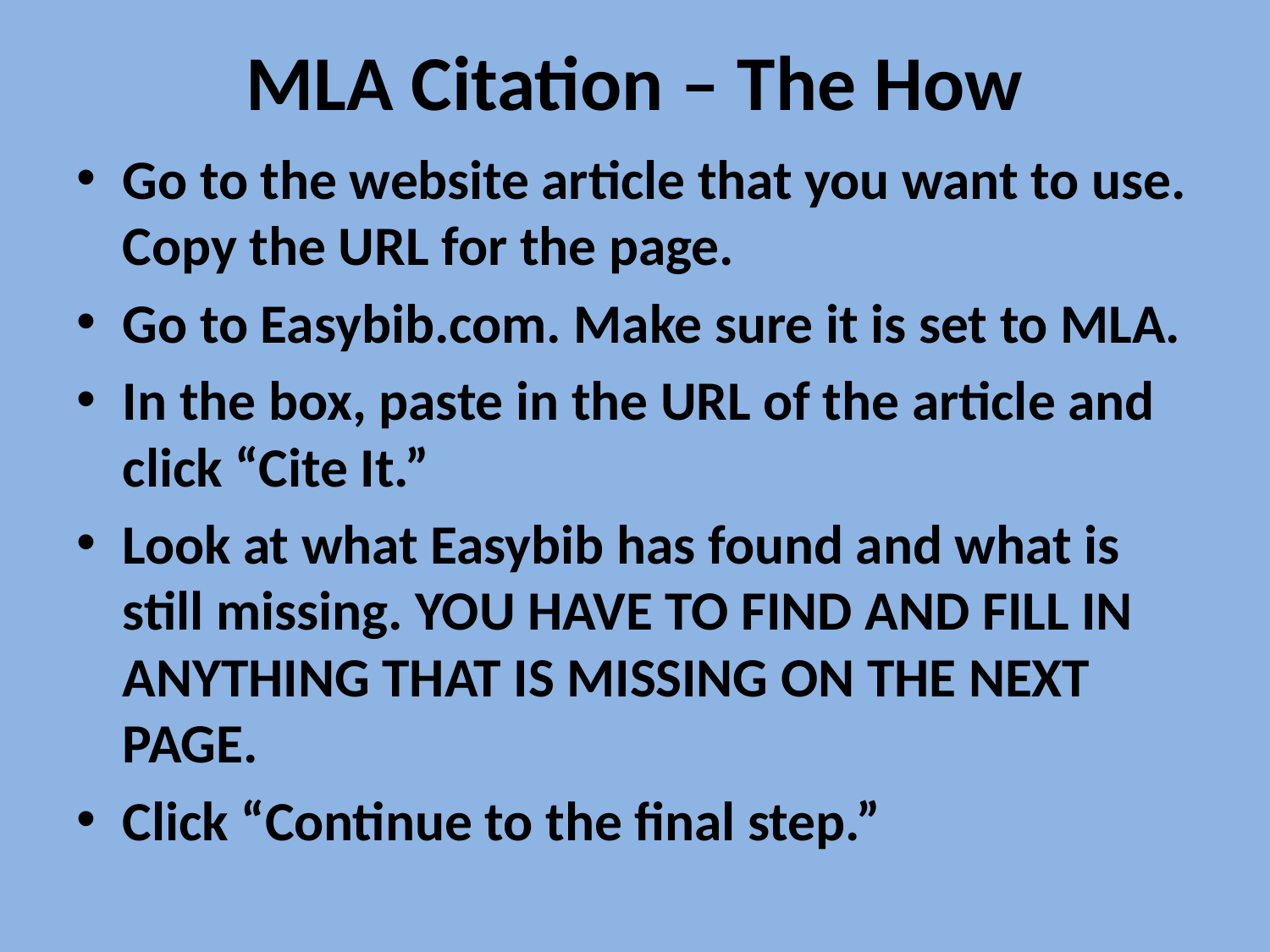

# MLA Citation – The How
Go to the website article that you want to use. Copy the URL for the page.
Go to Easybib.com. Make sure it is set to MLA.
In the box, paste in the URL of the article and click “Cite It.”
Look at what Easybib has found and what is still missing. YOU HAVE TO FIND AND FILL IN ANYTHING THAT IS MISSING ON THE NEXT PAGE.
Click “Continue to the final step.”